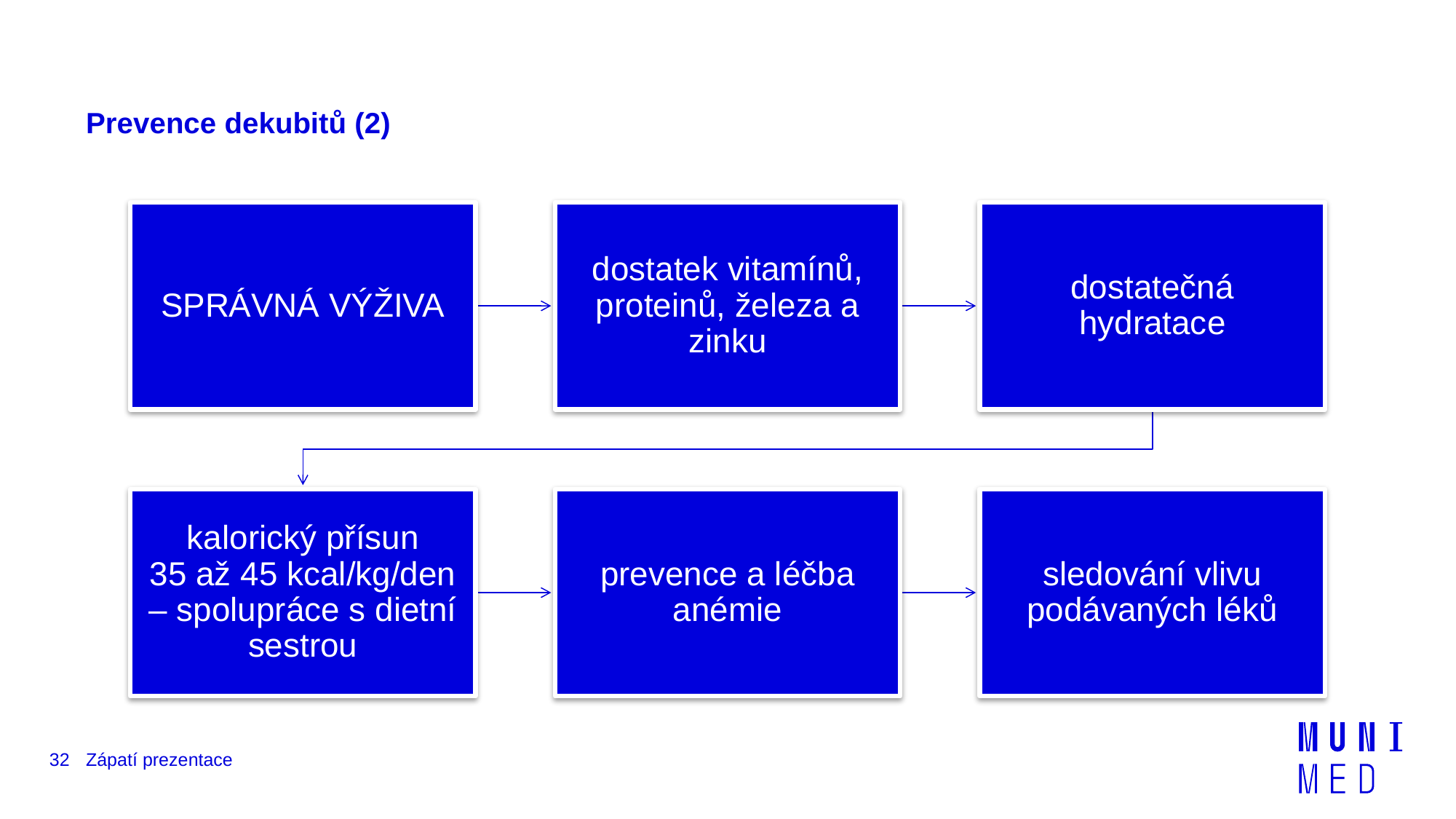

# Prevence dekubitů (2)

SPRÁVNÁ VÝŽIVA

dostatek vitamínů, proteinů, železa a zinku

dostatečná hydratace

kalorický přísun 35 až 45 kcal/kg/den – spolupráce s dietní sestrou

prevence a léčba anémie
sledování vlivu podávaných léků
32
Zápatí prezentace